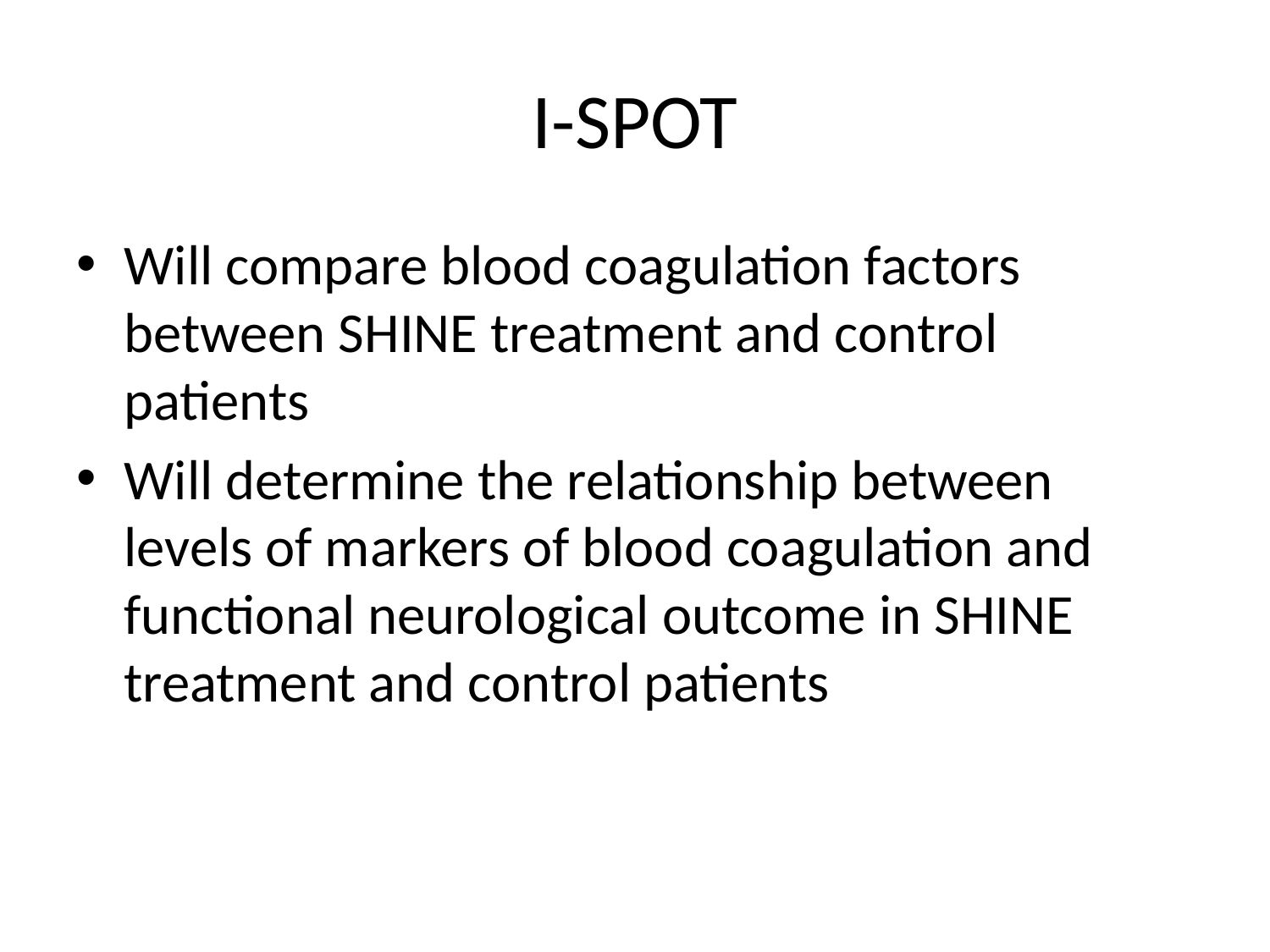

# I-SPOT
Will compare blood coagulation factors between SHINE treatment and control patients
Will determine the relationship between levels of markers of blood coagulation and functional neurological outcome in SHINE treatment and control patients